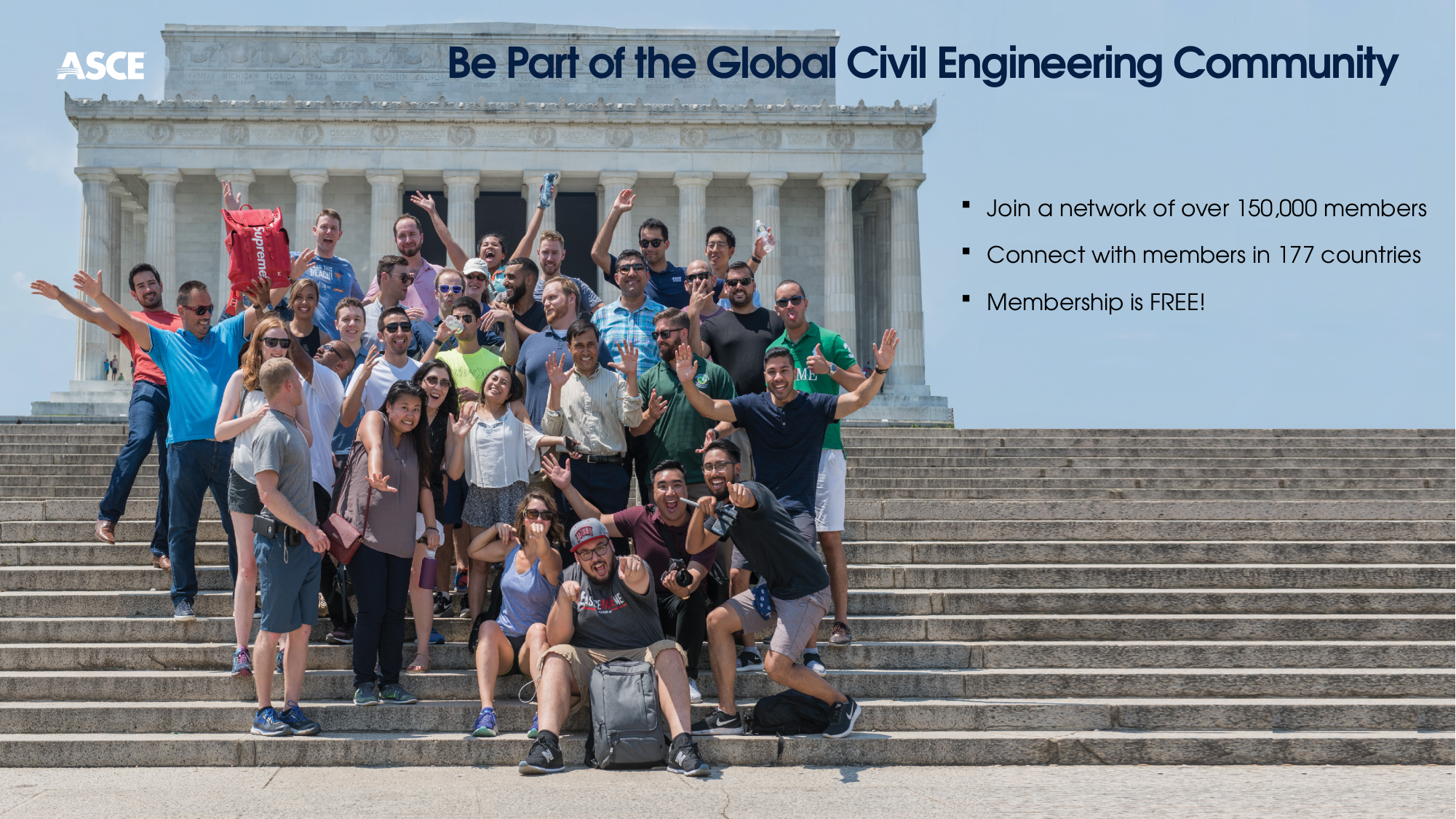

Join a network of over 150,000 members
Connect with members in 177 countries
Membership is FREE!